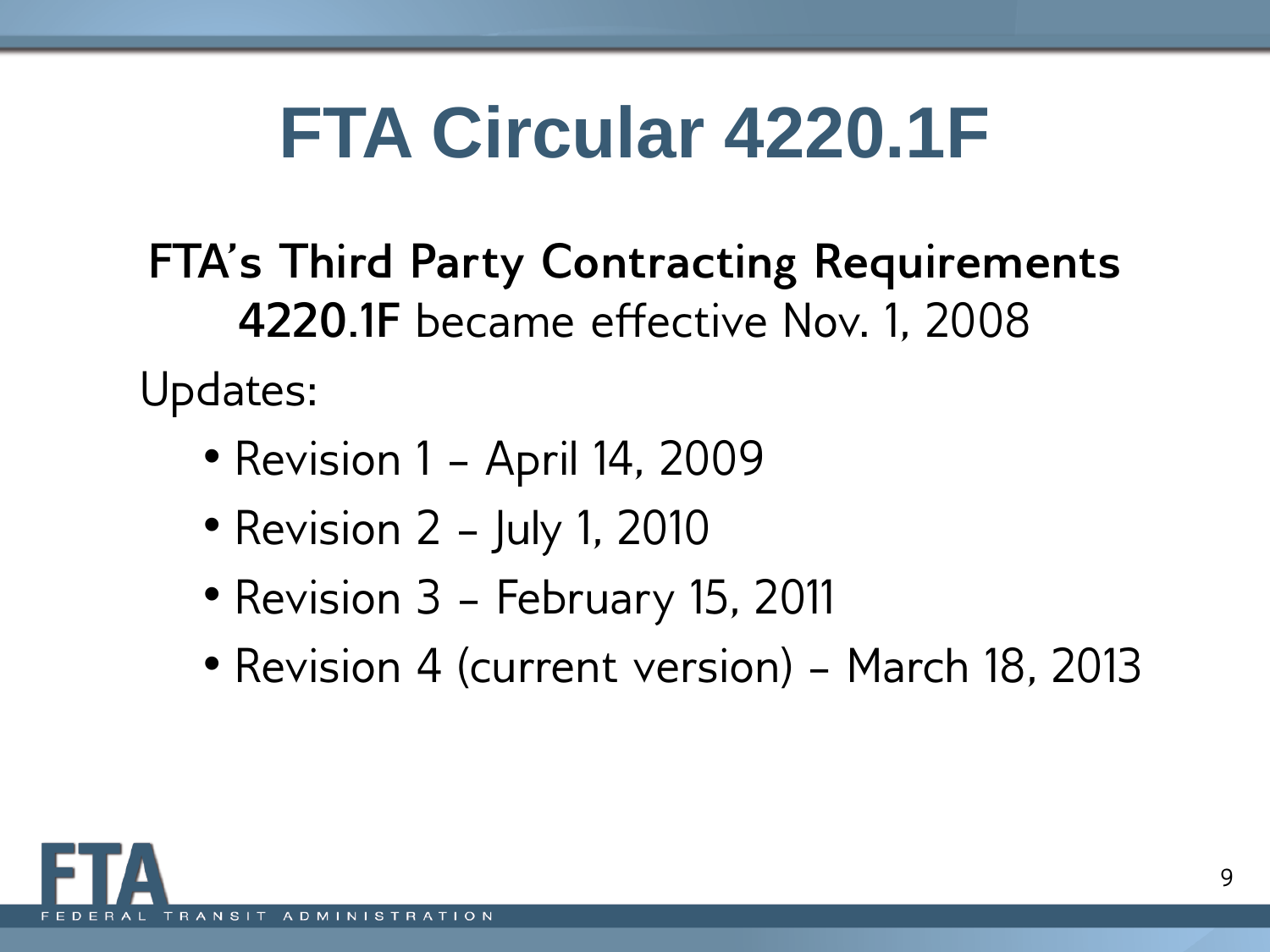

# FTA Circular 4220.1F
FTA’s Third Party Contracting Requirements 4220.1F became effective Nov. 1, 2008
Updates:
Revision 1 – April 14, 2009
Revision 2 – July 1, 2010
Revision 3 – February 15, 2011
Revision 4 (current version) – March 18, 2013